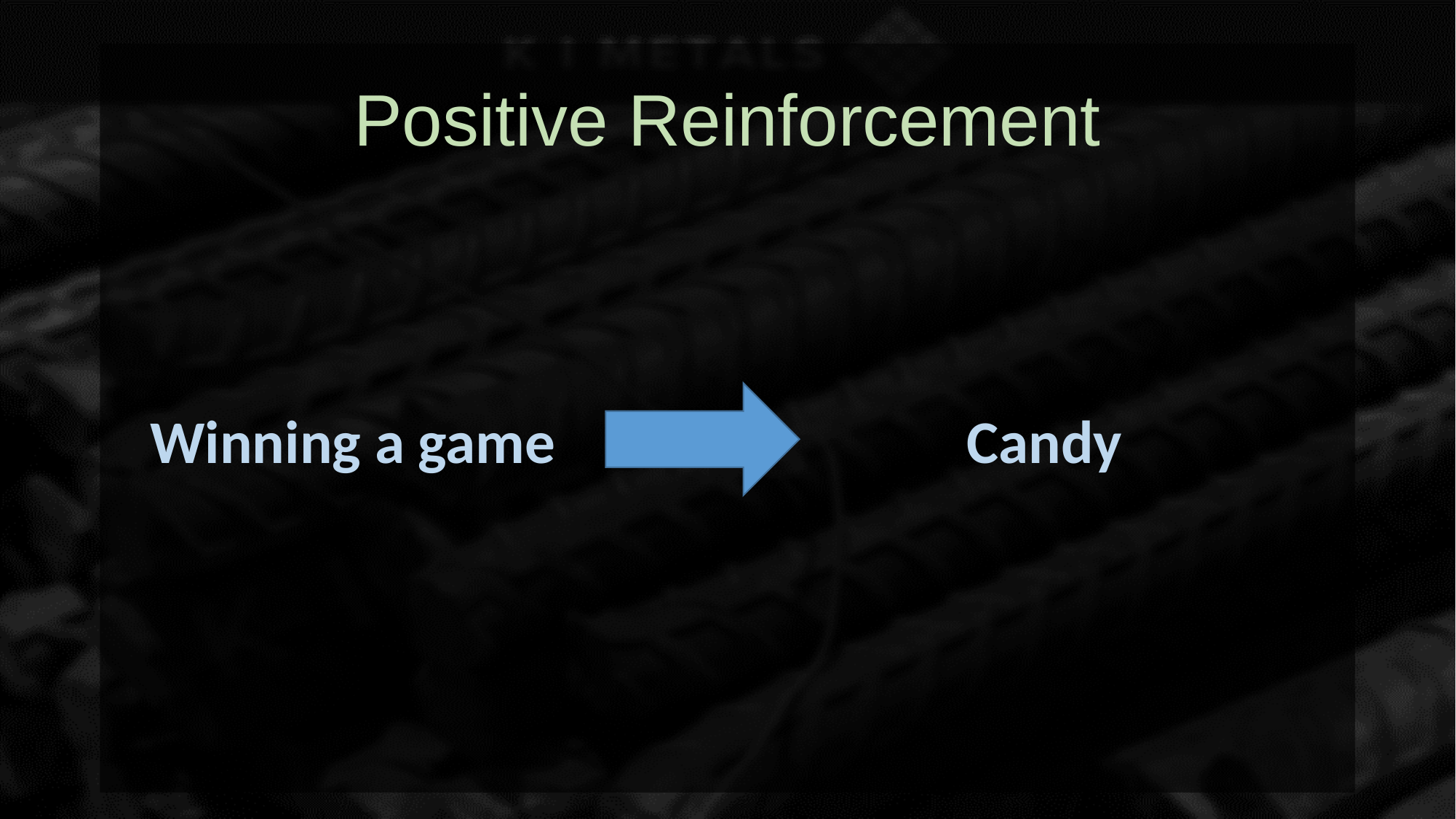

# Positive Reinforcement

Candy
Winning a game